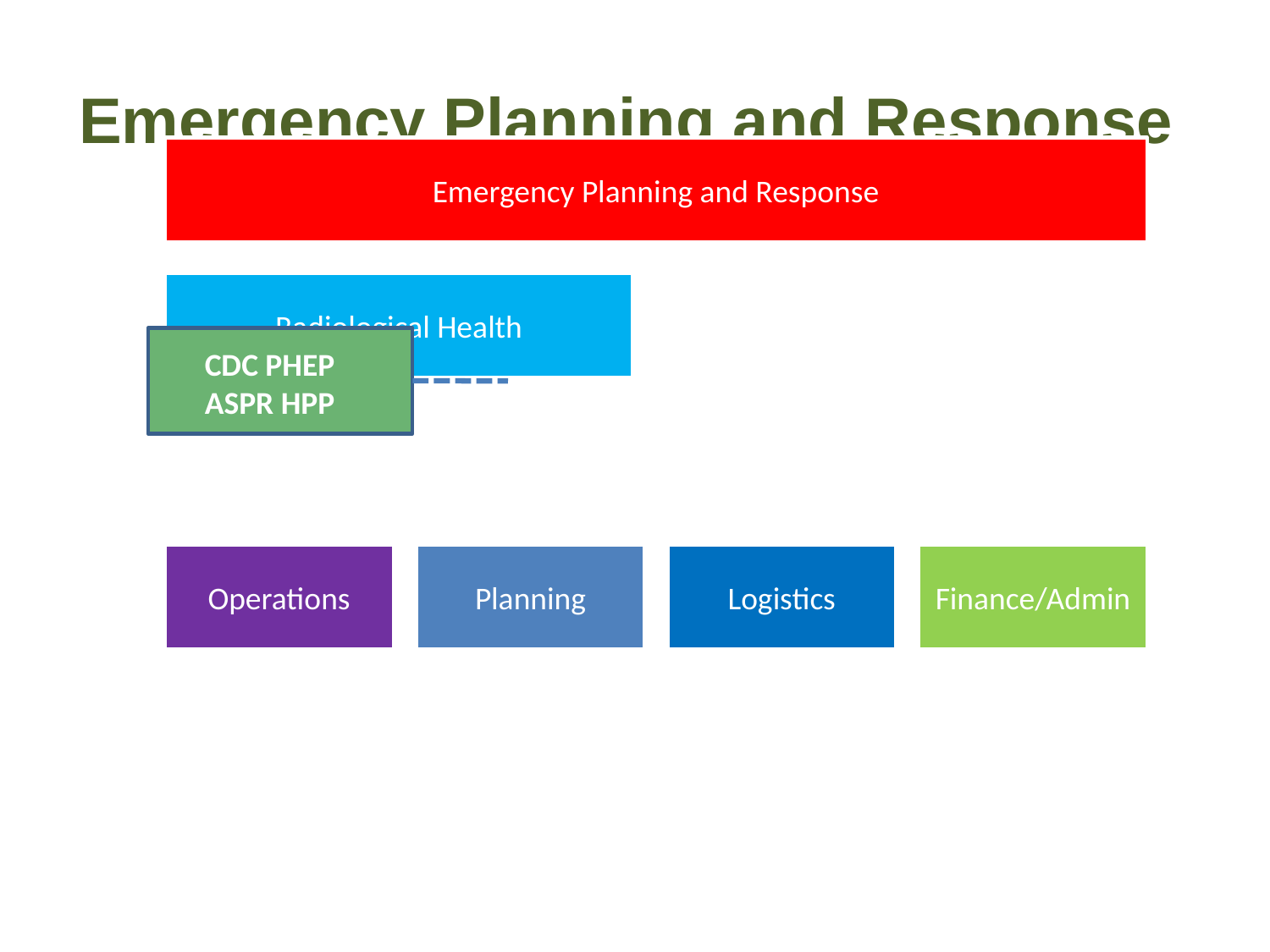

# Emergency Planning and Response
Emergency Planning and Response
Radiological Health
Planning
Logistics
Finance/Admin
Operations

CDC PHEP
ASPR HPP